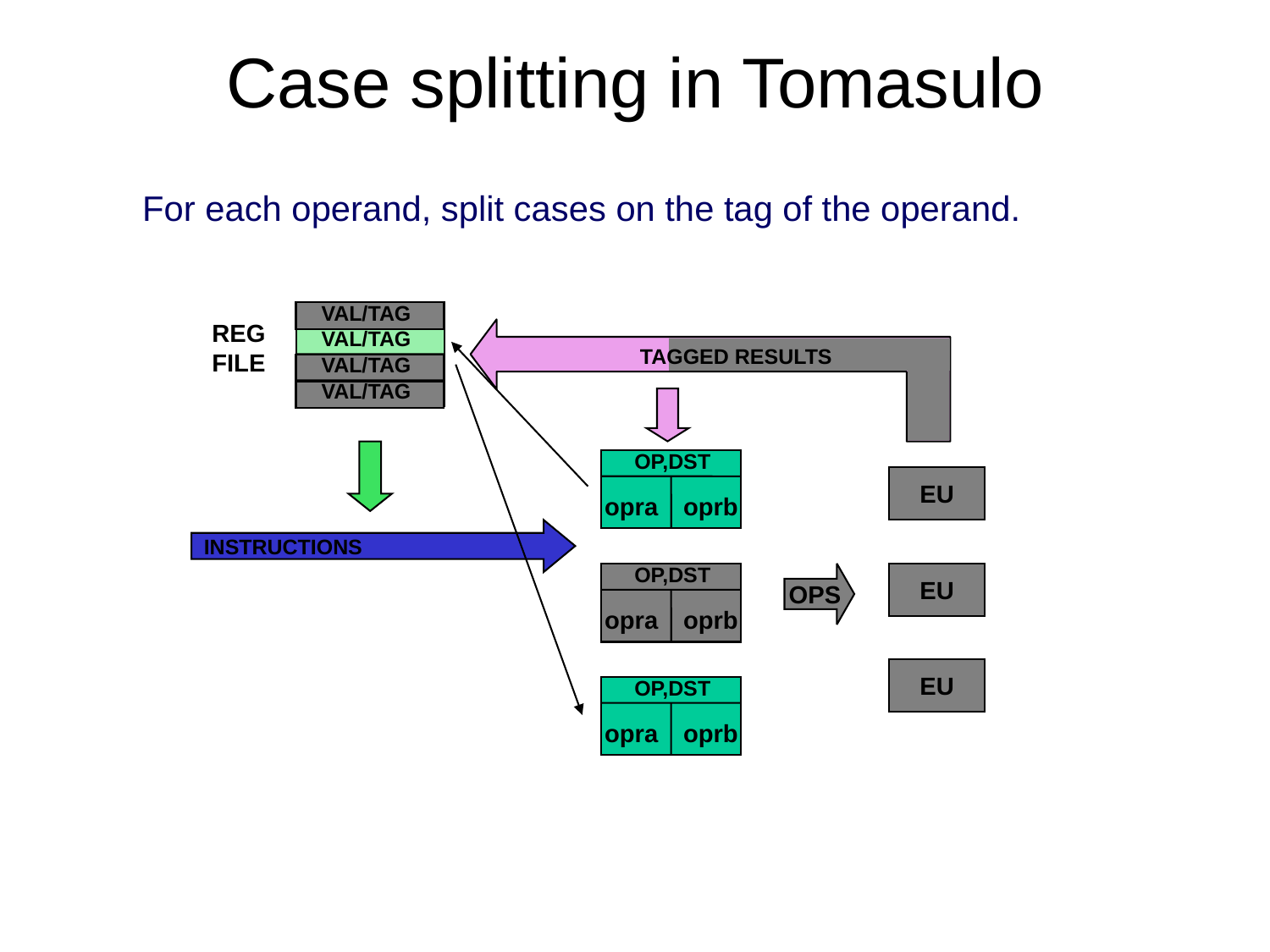

# Case splitting in Tomasulo
For each operand, split cases on the tag of the operand.
VAL/TAG

REG
FILE
VAL/TAG

TAGGED RESULTS

VAL/TAG

VAL/TAG

OP,DST

EU

opra
oprb
INSTRUCTIONS
OP,DST

OPS
EU

opra
oprb

EU
OP,DST

opra
oprb